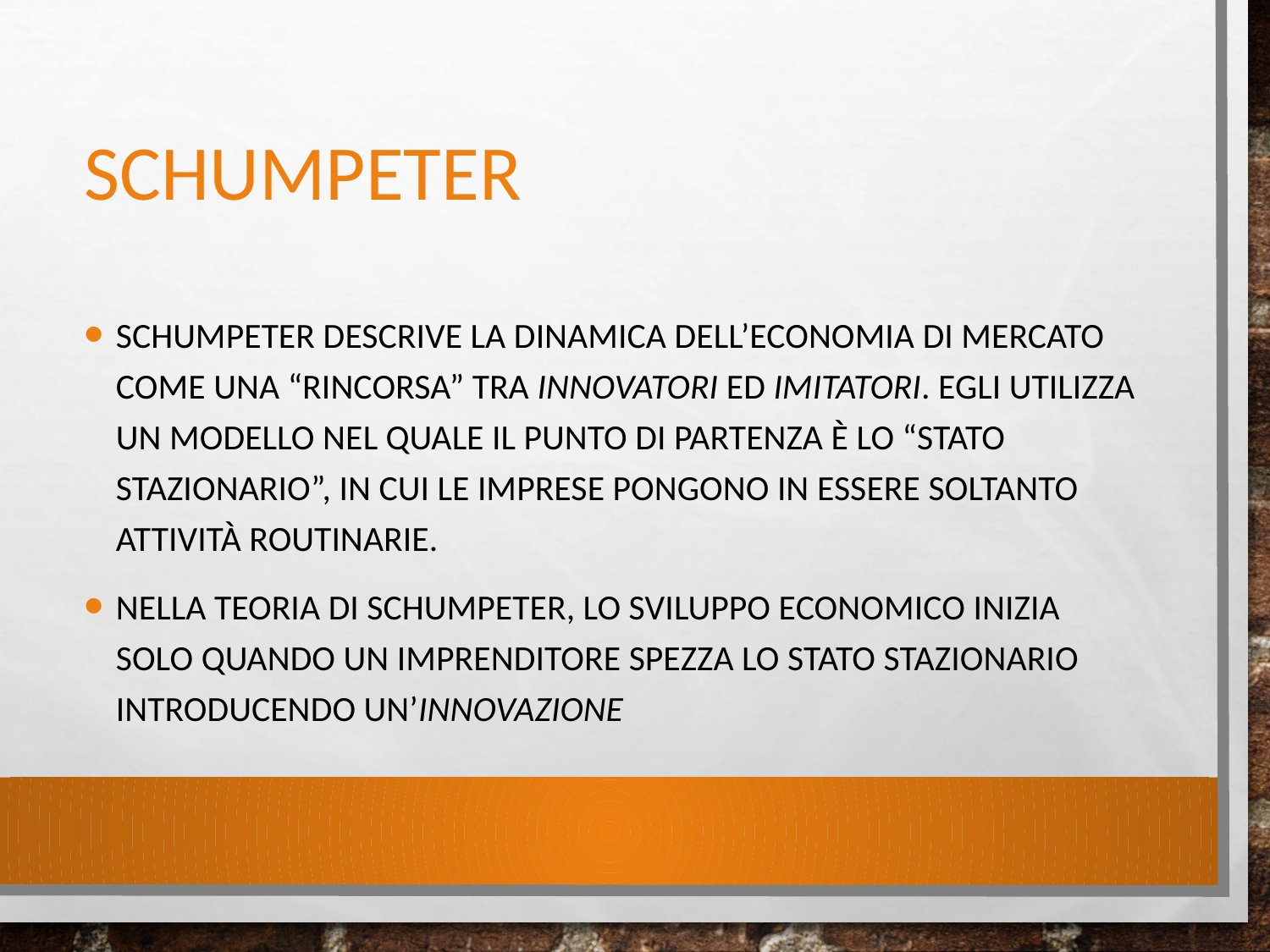

# Schumpeter
Schumpeter descrive la dinamica dell’economia di mercato come una “rincorsa” tra innovatori ed imitatori. Egli utilizza un modello nel quale il punto di partenza è lo “stato stazionario”, in cui le imprese pongono in essere soltanto attività routinarie.
Nella teoria di Schumpeter, lo sviluppo economico inizia solo quando un imprenditore spezza lo stato stazionario introducendo un’innovazione